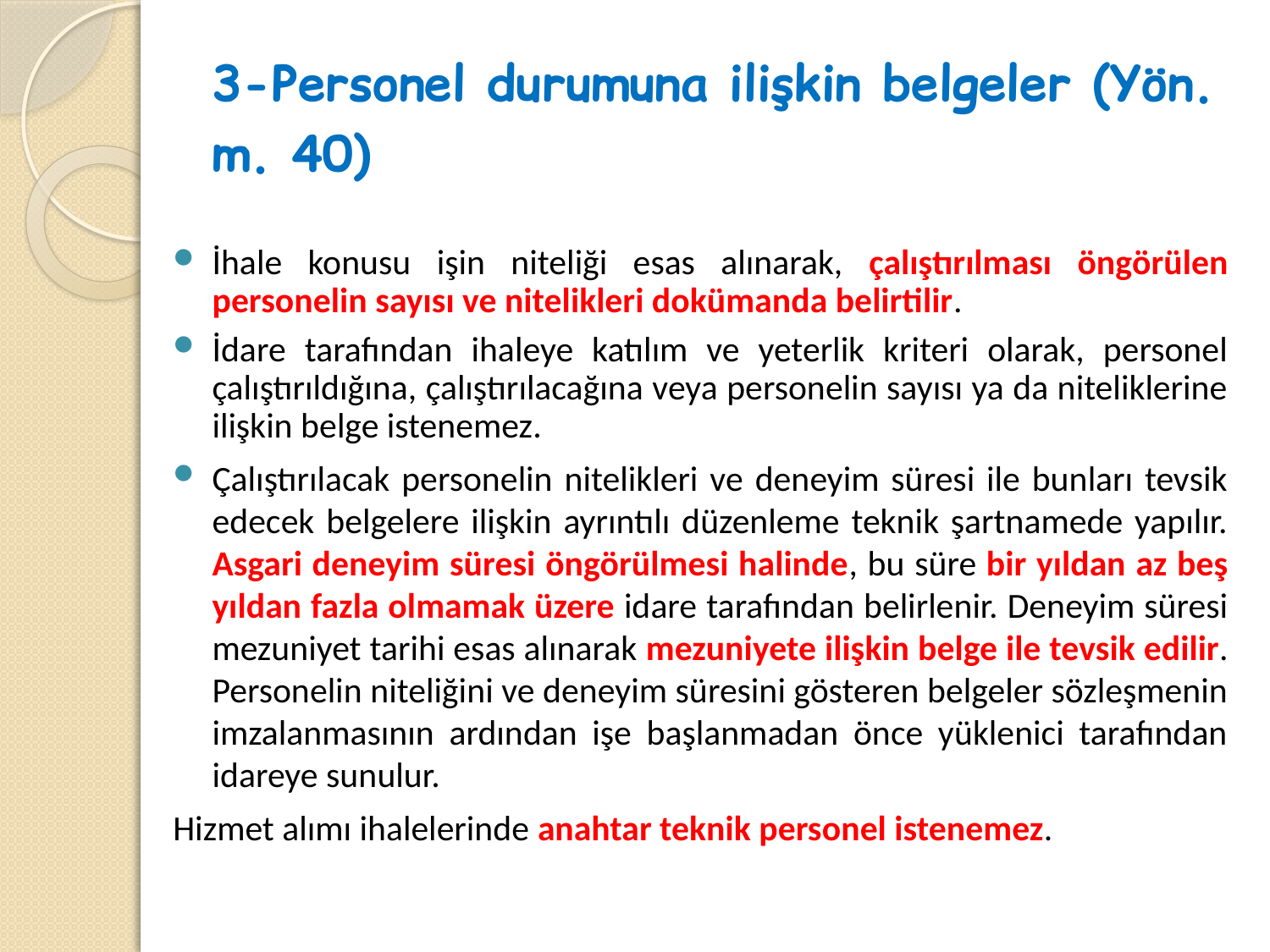

# 3-Personel durumuna ilişkin belgeler (Yön. m. 40)
İhale konusu işin niteliği esas alınarak, çalıştırılması öngörülen personelin sayısı ve nitelikleri dokümanda belirtilir.
İdare tarafından ihaleye katılım ve yeterlik kriteri olarak, personel çalıştırıldığına, çalıştırılacağına veya personelin sayısı ya da niteliklerine ilişkin belge istenemez.
Çalıştırılacak personelin nitelikleri ve deneyim süresi ile bunları tevsik edecek belgelere ilişkin ayrıntılı düzenleme teknik şartnamede yapılır. Asgari deneyim süresi öngörülmesi halinde, bu süre bir yıldan az beş yıldan fazla olmamak üzere idare tarafından belirlenir. Deneyim süresi mezuniyet tarihi esas alınarak mezuniyete ilişkin belge ile tevsik edilir. Personelin niteliğini ve deneyim süresini gösteren belgeler sözleşmenin imzalanmasının ardından işe başlanmadan önce yüklenici tarafından idareye sunulur.
Hizmet alımı ihalelerinde anahtar teknik personel istenemez.